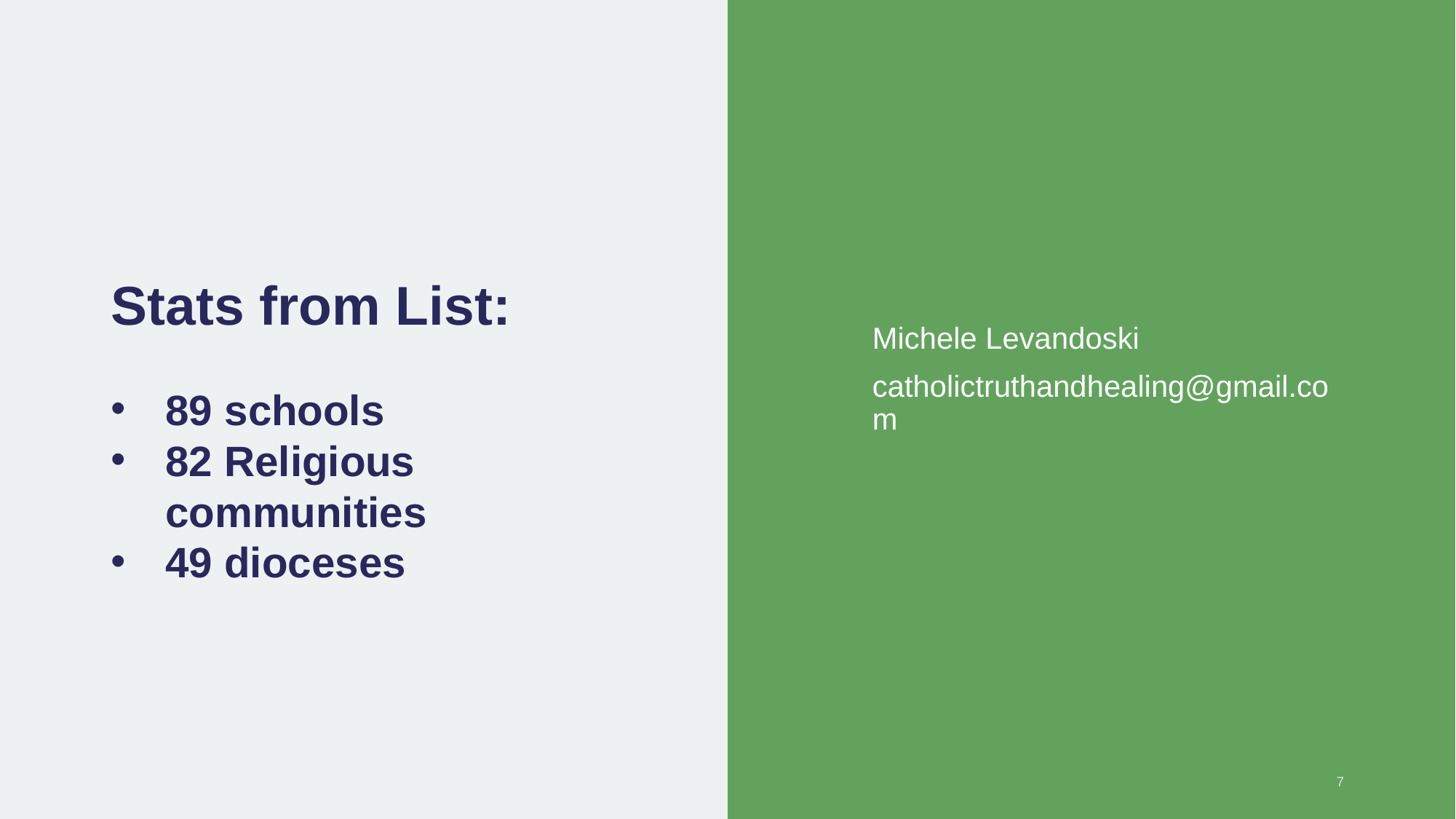

# Stats from List:
Michele Levandoski
catholictruthandhealing@gmail.com
89 schools
82 Religious communities
49 dioceses
7